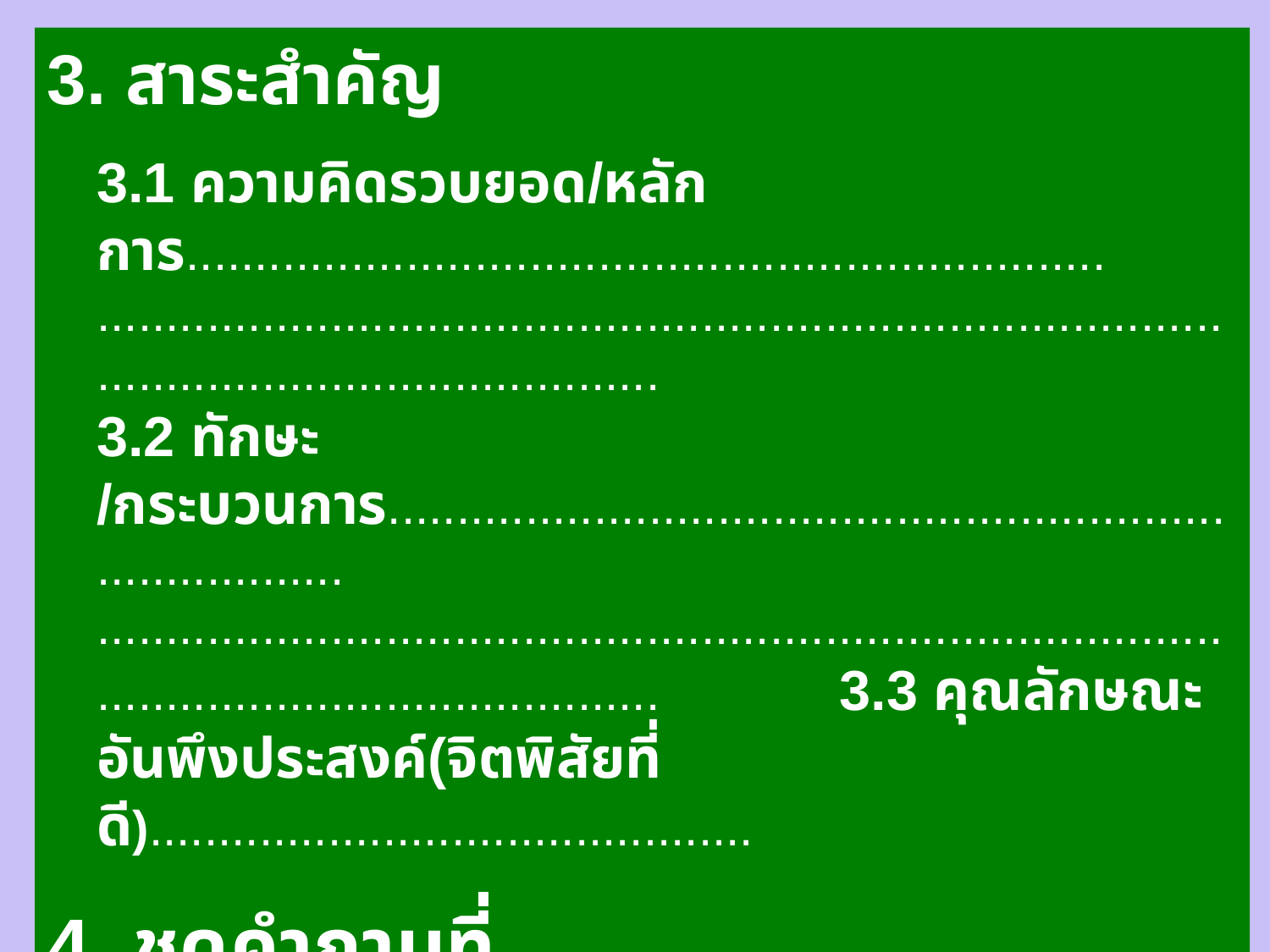

3. สาระสำคัญ
	3.1 ความคิดรวบยอด/หลักการ...................................................................
...........................................................................................................................
3.2 ทักษะ /กระบวนการ...............................................................................
...........................................................................................................................             3.3 คุณลักษณะอันพึงประสงค์(จิตพิสัยที่ดี)............................................
4. ชุดคำถามที่สำคัญ....................................................................................................................
....................................................................................................................
     .....................................................................................................................     ....................................................................................................................